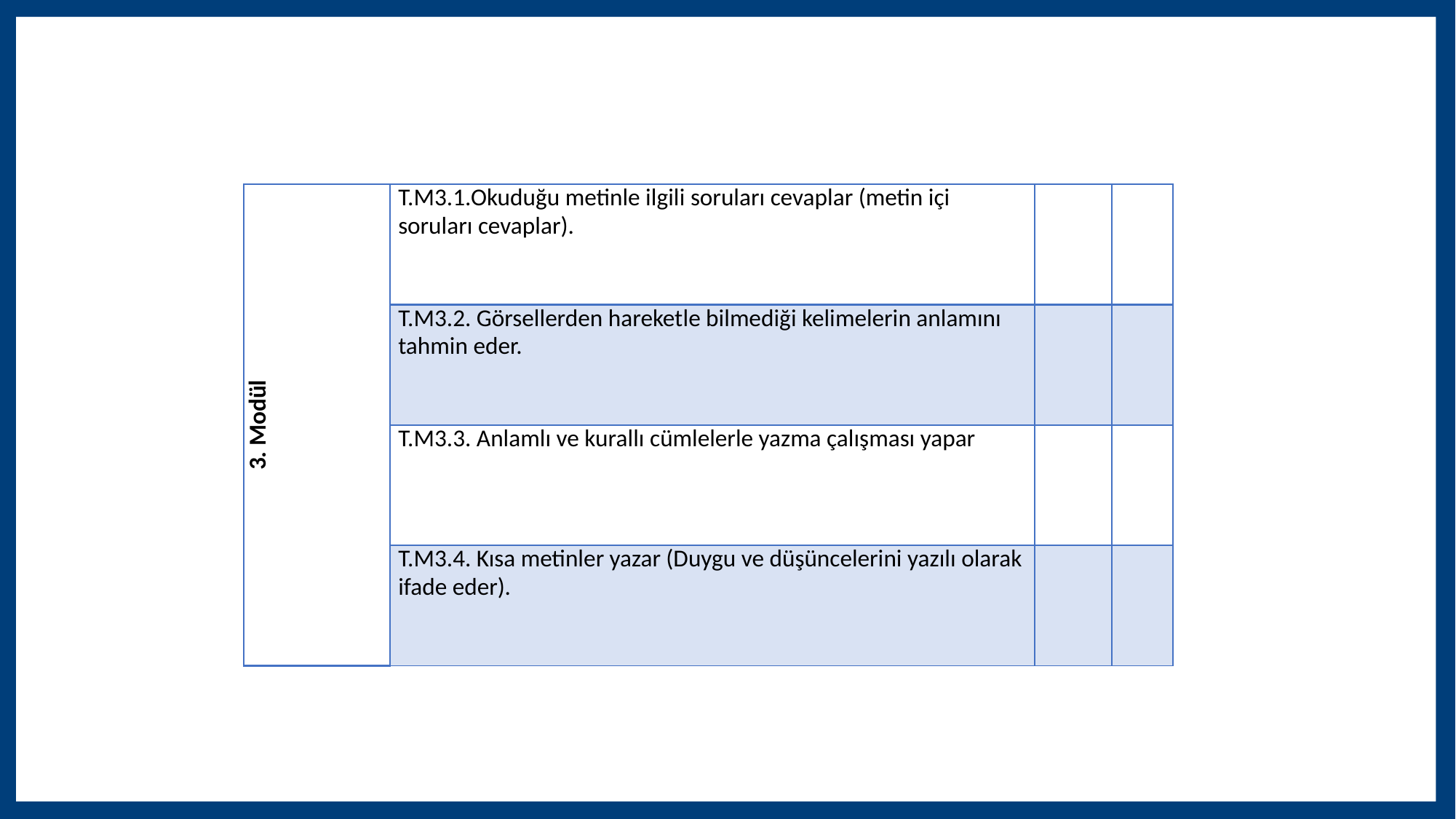

| 3. Modül | T.M3.1.Okuduğu metinle ilgili soruları cevaplar (metin içi soruları cevaplar). |  |  |
| --- | --- | --- | --- |
|  | T.M3.2. Görsellerden hareketle bilmediği kelimelerin anlamını tahmin eder. |  |  |
|  | T.M3.3. Anlamlı ve kurallı cümlelerle yazma çalışması yapar |  |  |
|  | T.M3.4. Kısa metinler yazar (Duygu ve düşüncelerini yazılı olarak ifade eder). |  |  |